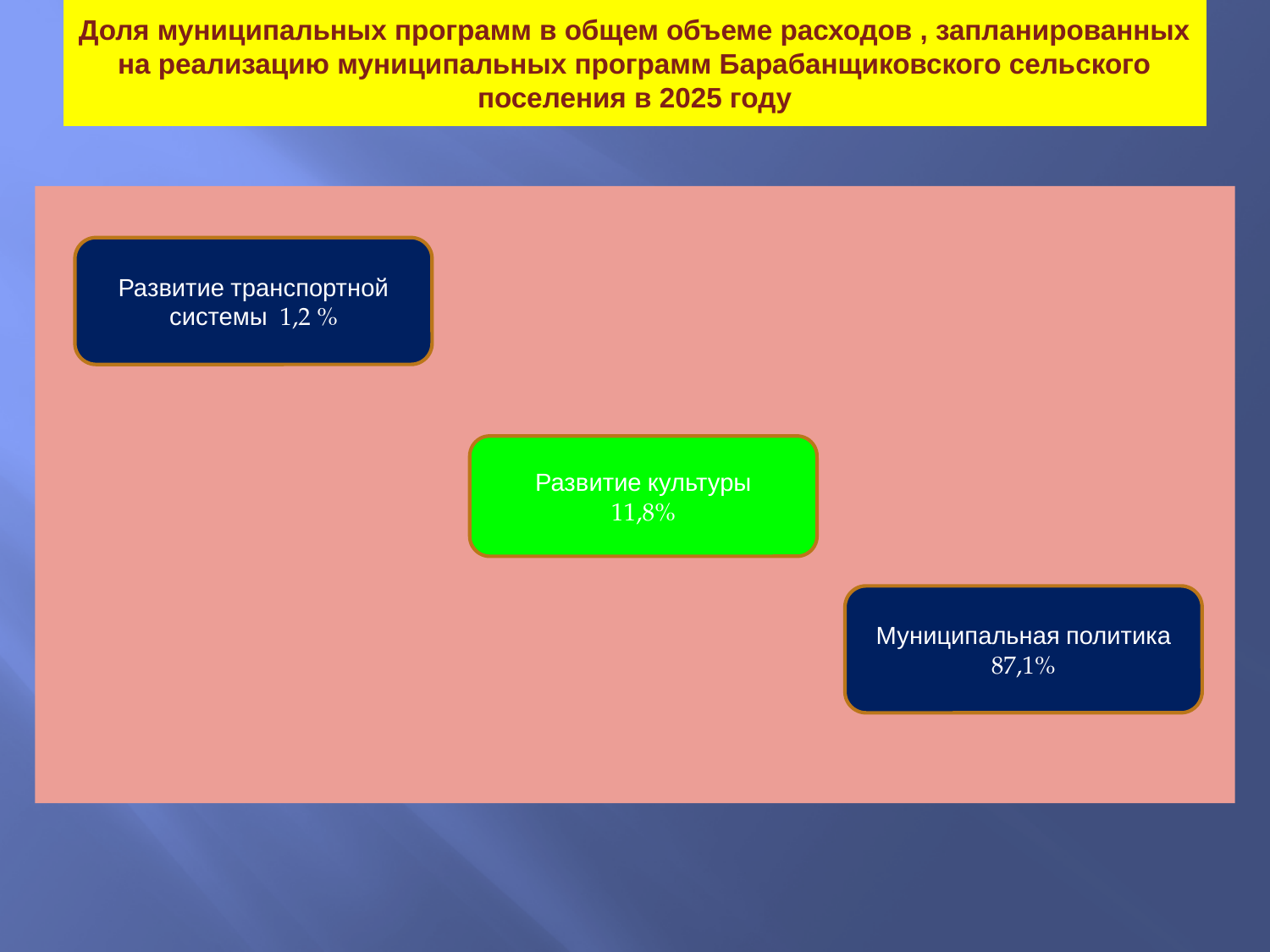

# Доля муниципальных программ в общем объеме расходов , запланированных на реализацию муниципальных программ Барабанщиковского сельского поселения в 2025 году

Развитие транспортной системы  1,2 %
Развитие культуры
11,8%
Муниципальная политика 87,1%